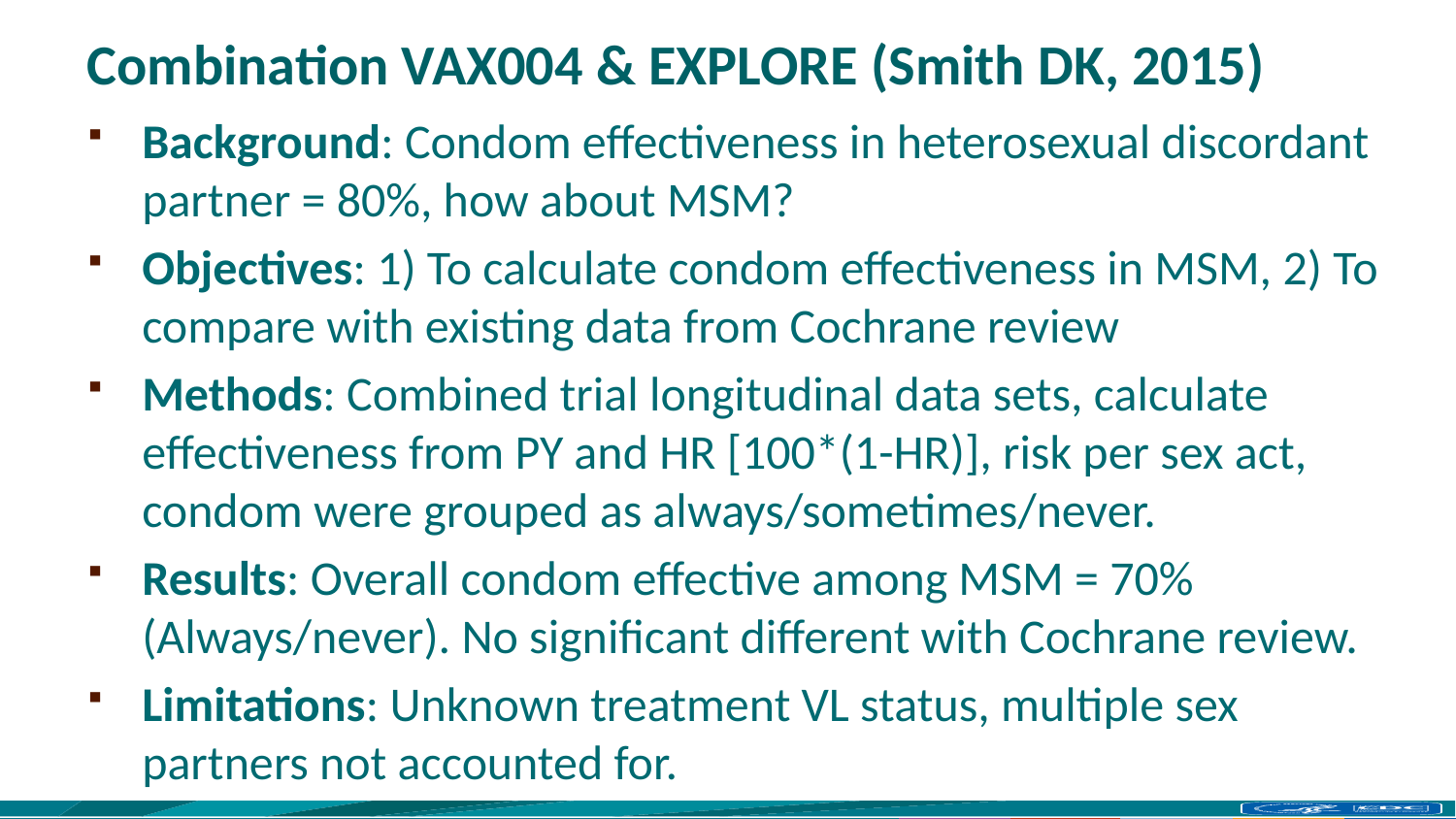

# Combination VAX004 & EXPLORE (Smith DK, 2015)
Background: Condom effectiveness in heterosexual discordant partner = 80%, how about MSM?
Objectives: 1) To calculate condom effectiveness in MSM, 2) To compare with existing data from Cochrane review
Methods: Combined trial longitudinal data sets, calculate effectiveness from PY and HR [100*(1-HR)], risk per sex act, condom were grouped as always/sometimes/never.
Results: Overall condom effective among MSM = 70% (Always/never). No significant different with Cochrane review.
Limitations: Unknown treatment VL status, multiple sex partners not accounted for.